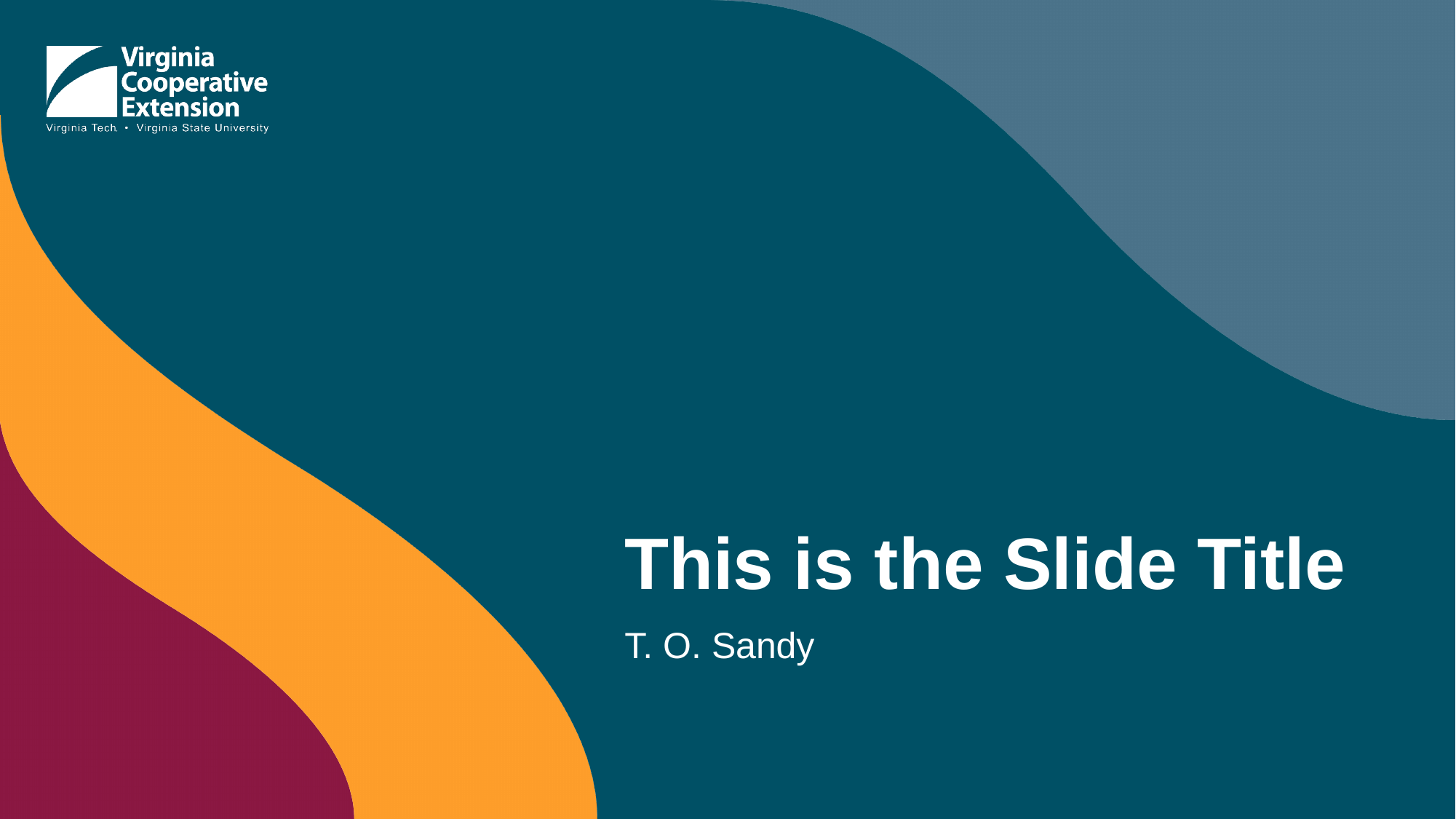

# This is the Slide Title
T. O. Sandy